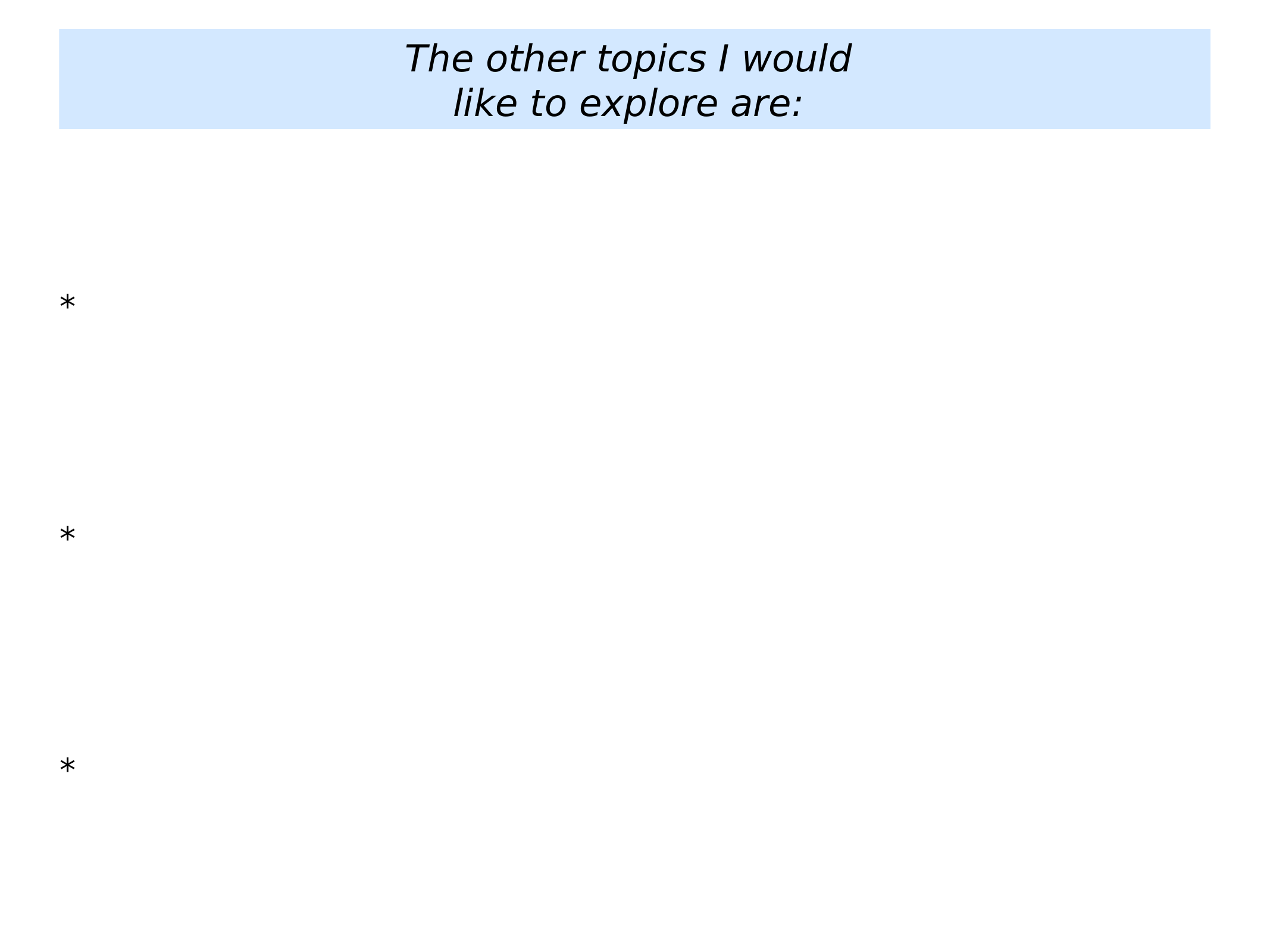

The other topics I would
like to explore are:
*

*

*